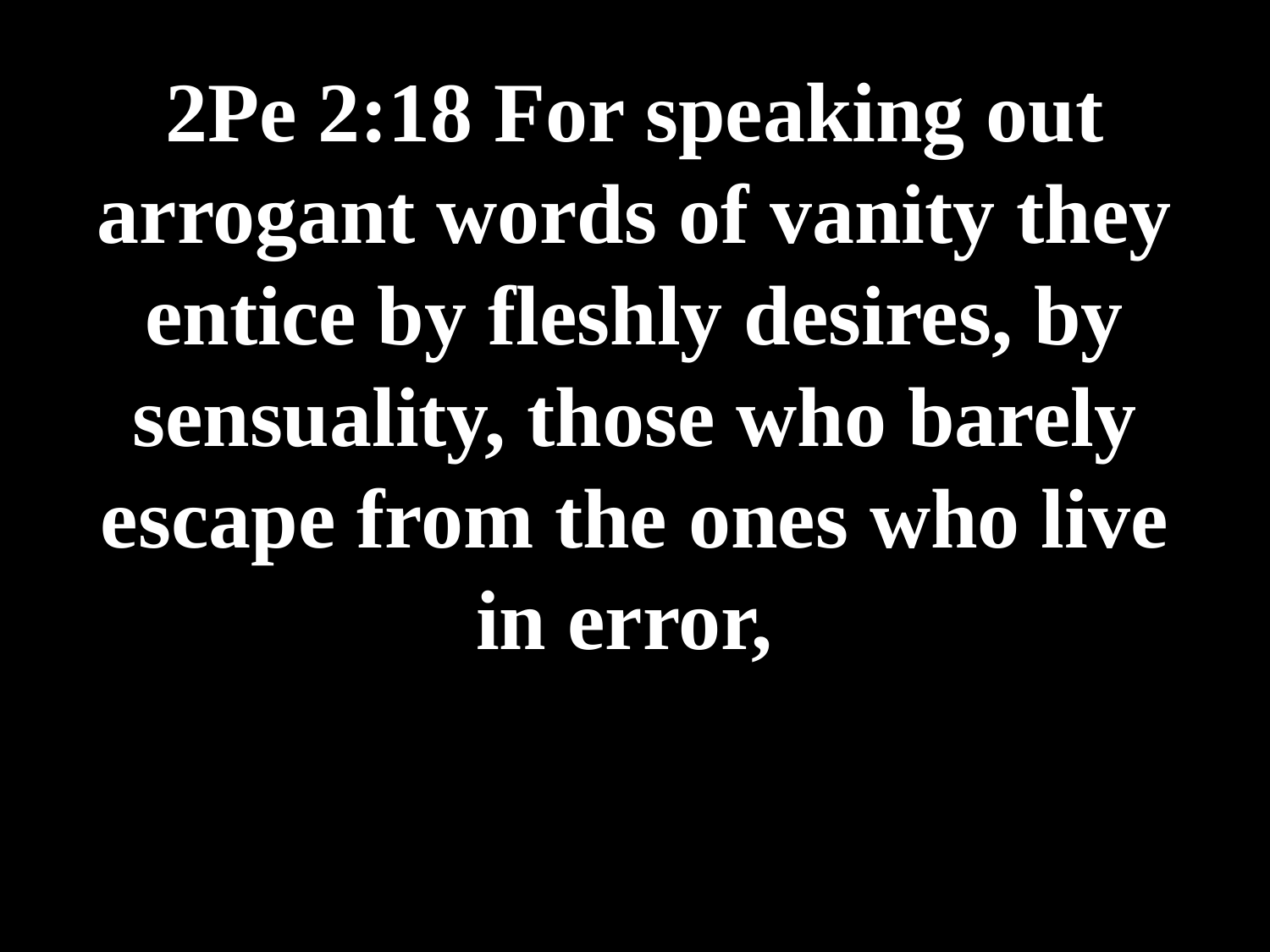

# 2Pe 2:18 For speaking out arrogant words of vanity they entice by fleshly desires, by sensuality, those who barely escape from the ones who live in error,